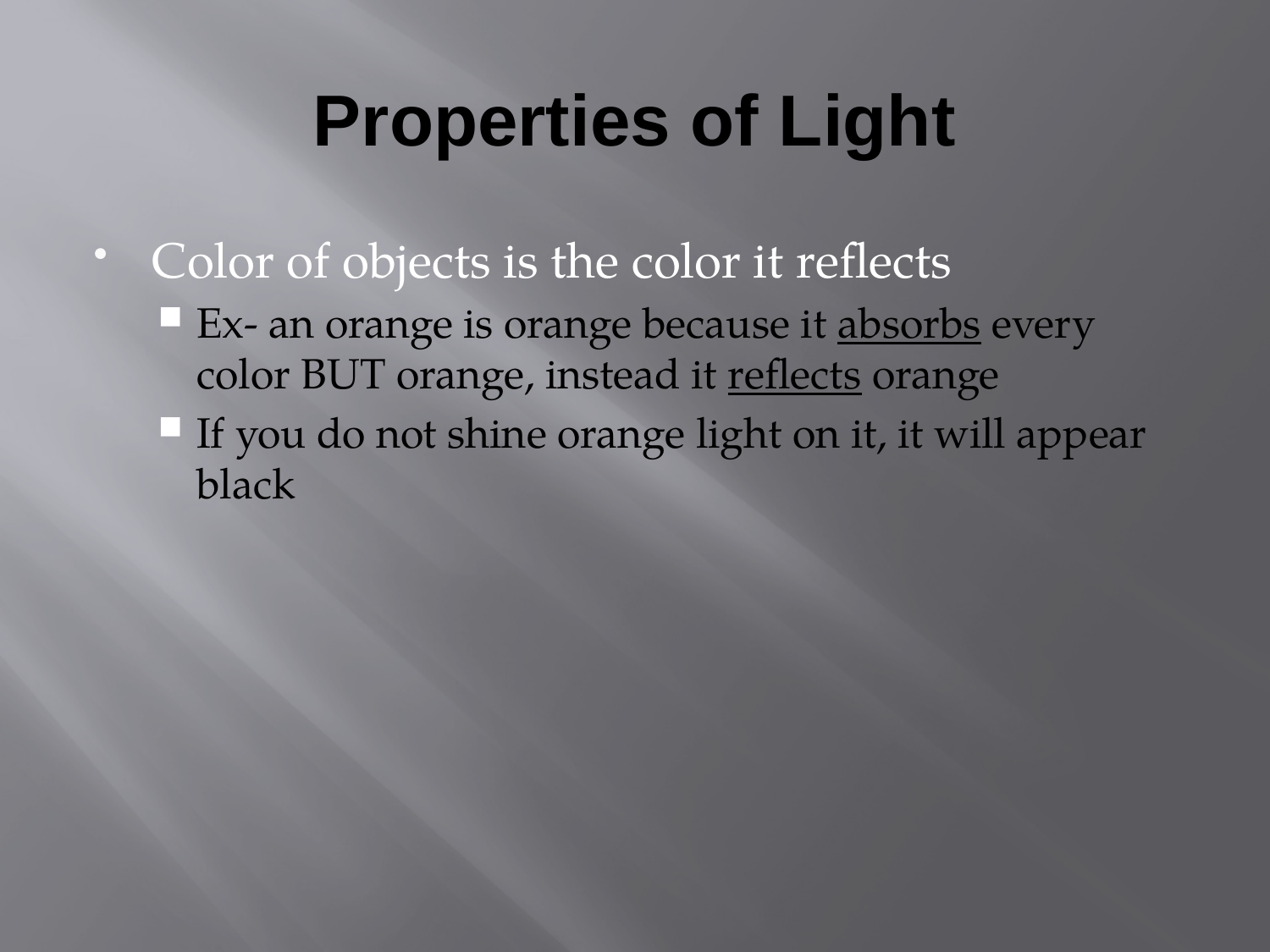

# Properties of Light
Color of objects is the color it reflects
Ex- an orange is orange because it absorbs every color BUT orange, instead it reflects orange
If you do not shine orange light on it, it will appear black